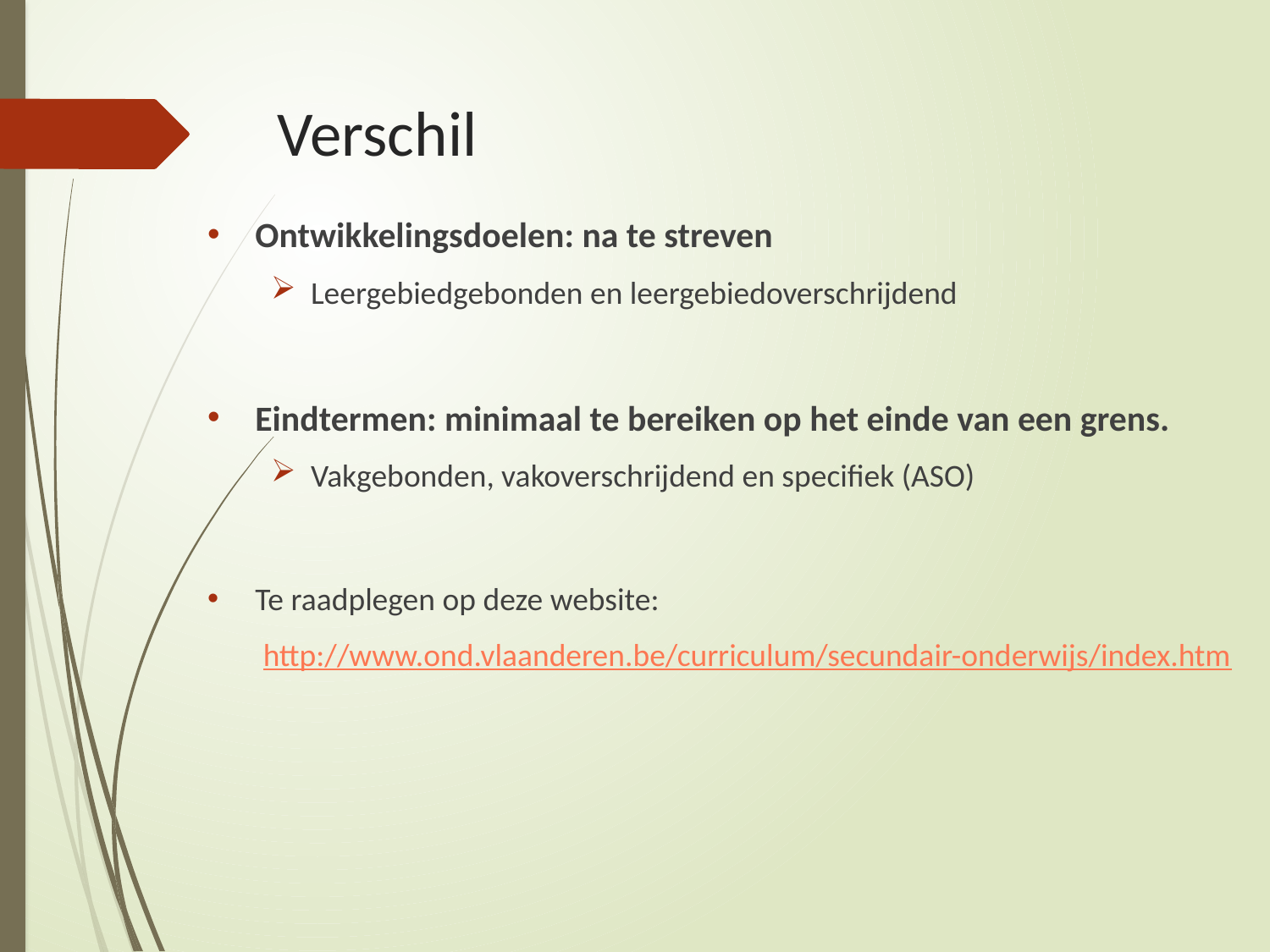

# Verschil
Ontwikkelingsdoelen: na te streven
Leergebiedgebonden en leergebiedoverschrijdend

Eindtermen: minimaal te bereiken op het einde van een grens.
Vakgebonden, vakoverschrijdend en specifiek (ASO)

Te raadplegen op deze website:
http://www.ond.vlaanderen.be/curriculum/secundair-onderwijs/index.htm